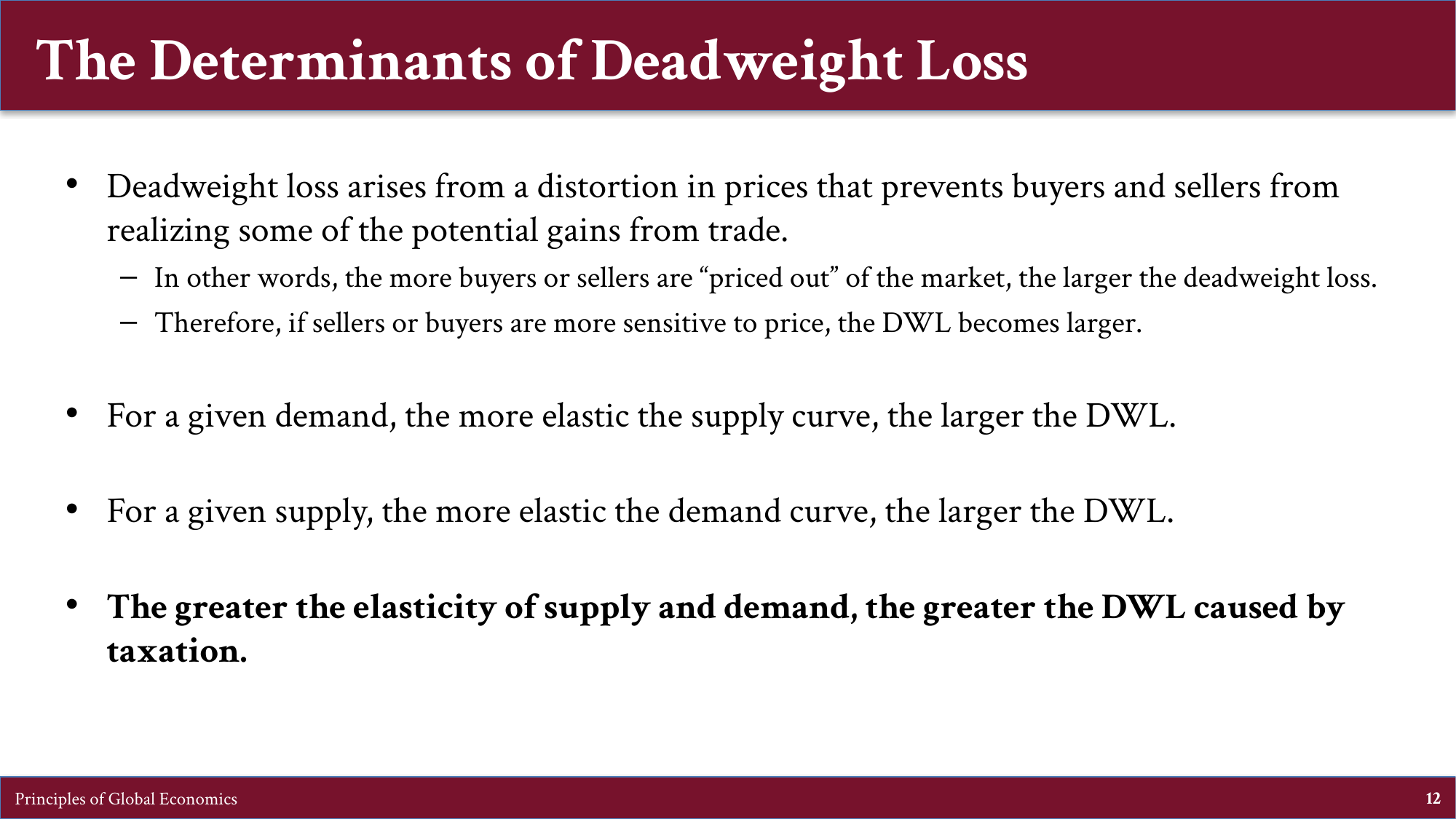

# The Determinants of Deadweight Loss
Deadweight loss arises from a distortion in prices that prevents buyers and sellers from realizing some of the potential gains from trade.
In other words, the more buyers or sellers are “priced out” of the market, the larger the deadweight loss.
Therefore, if sellers or buyers are more sensitive to price, the DWL becomes larger.

For a given demand, the more elastic the supply curve, the larger the DWL.

For a given supply, the more elastic the demand curve, the larger the DWL.

The greater the elasticity of supply and demand, the greater the DWL caused by taxation.

 Principles of Global Economics
12